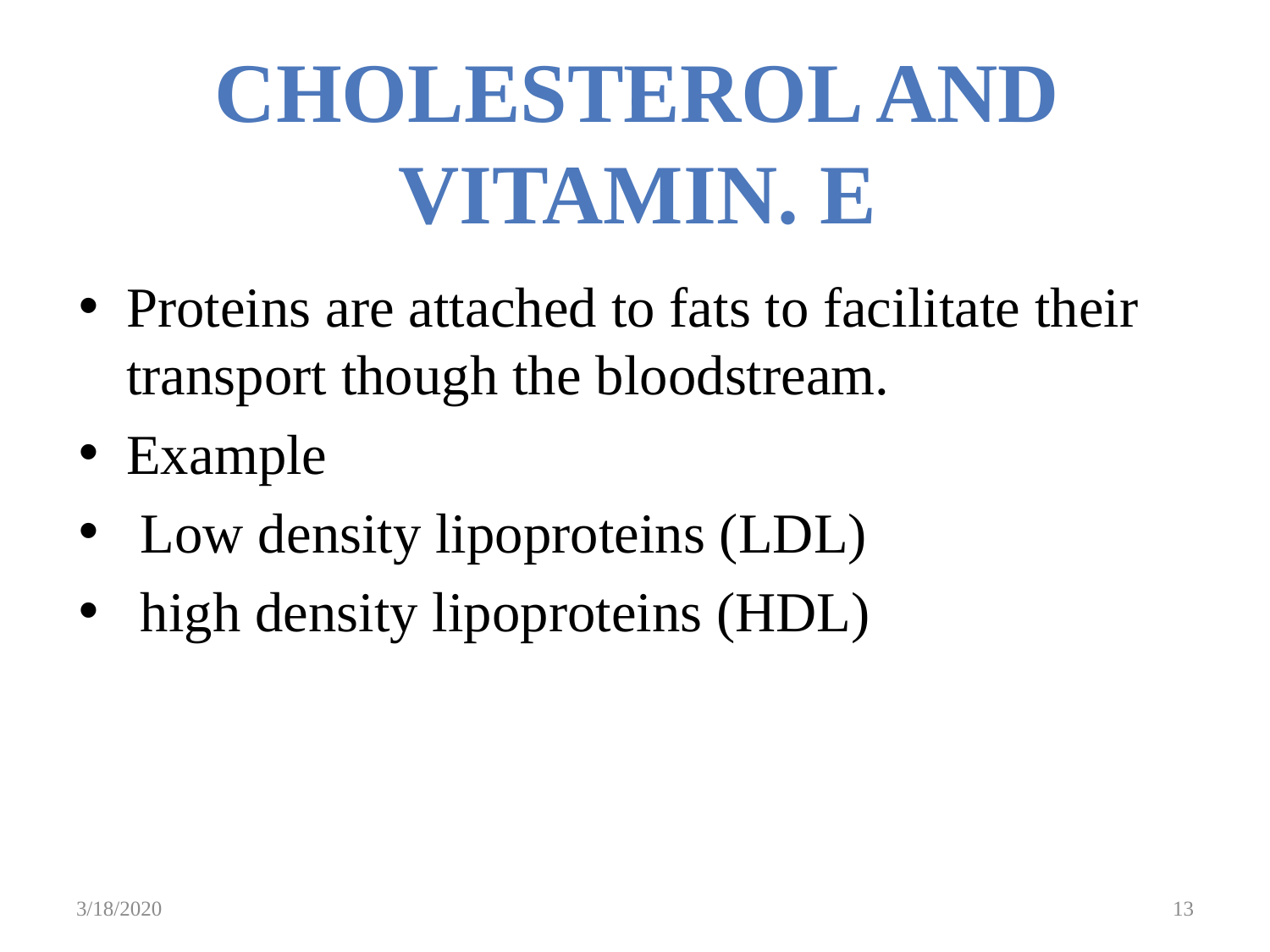

Cholesterol and Vitamin. E
# .
Proteins are attached to fats to facilitate their transport though the bloodstream.
Example
 Low density lipoproteins (LDL)
 high density lipoproteins (HDL)
3/18/2020
13